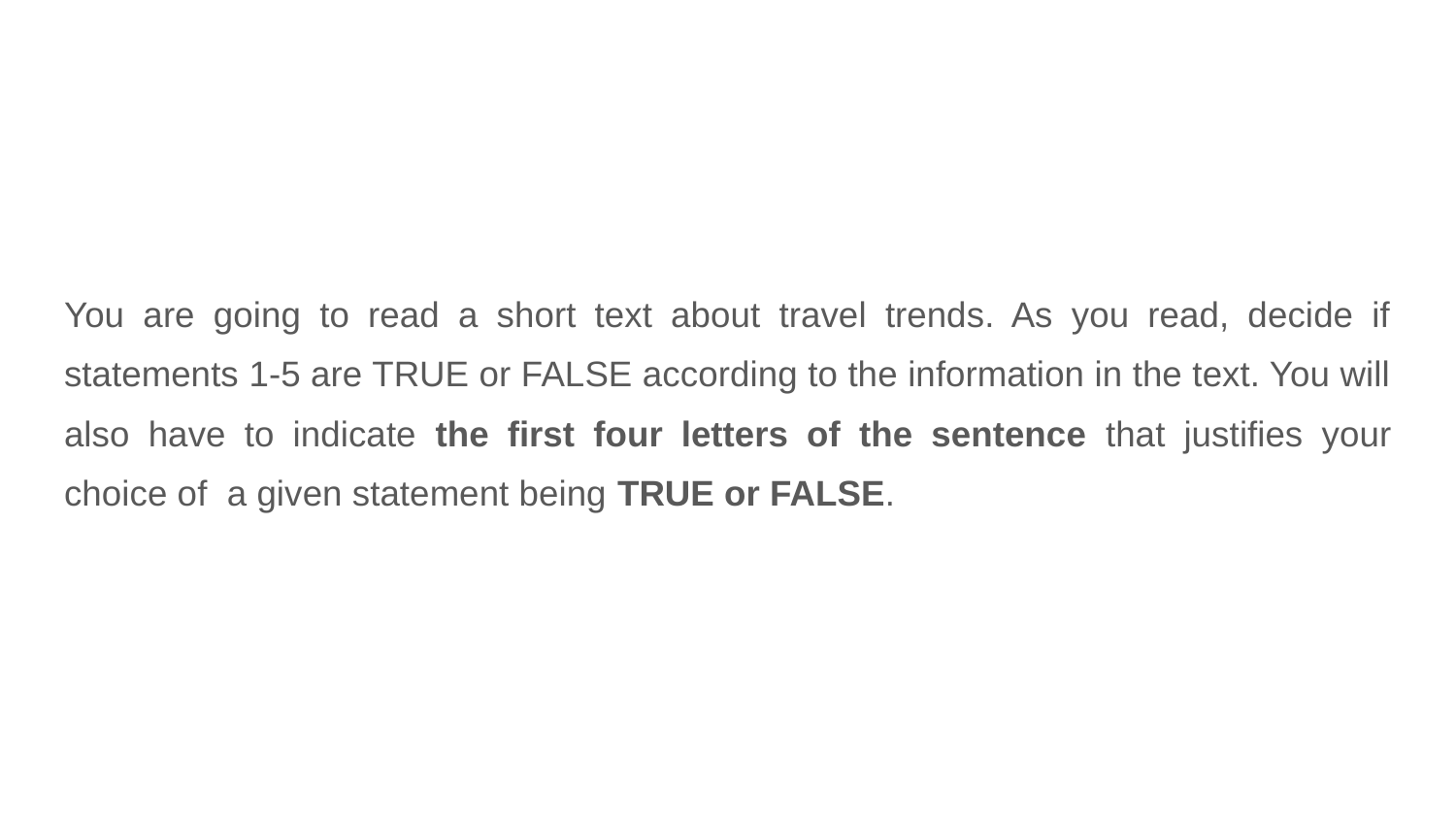

#
You are going to read a short text about travel trends. As you read, decide if statements 1-5 are TRUE or FALSE according to the information in the text. You will also have to indicate the first four letters of the sentence that justifies your choice of  a given statement being TRUE or FALSE.